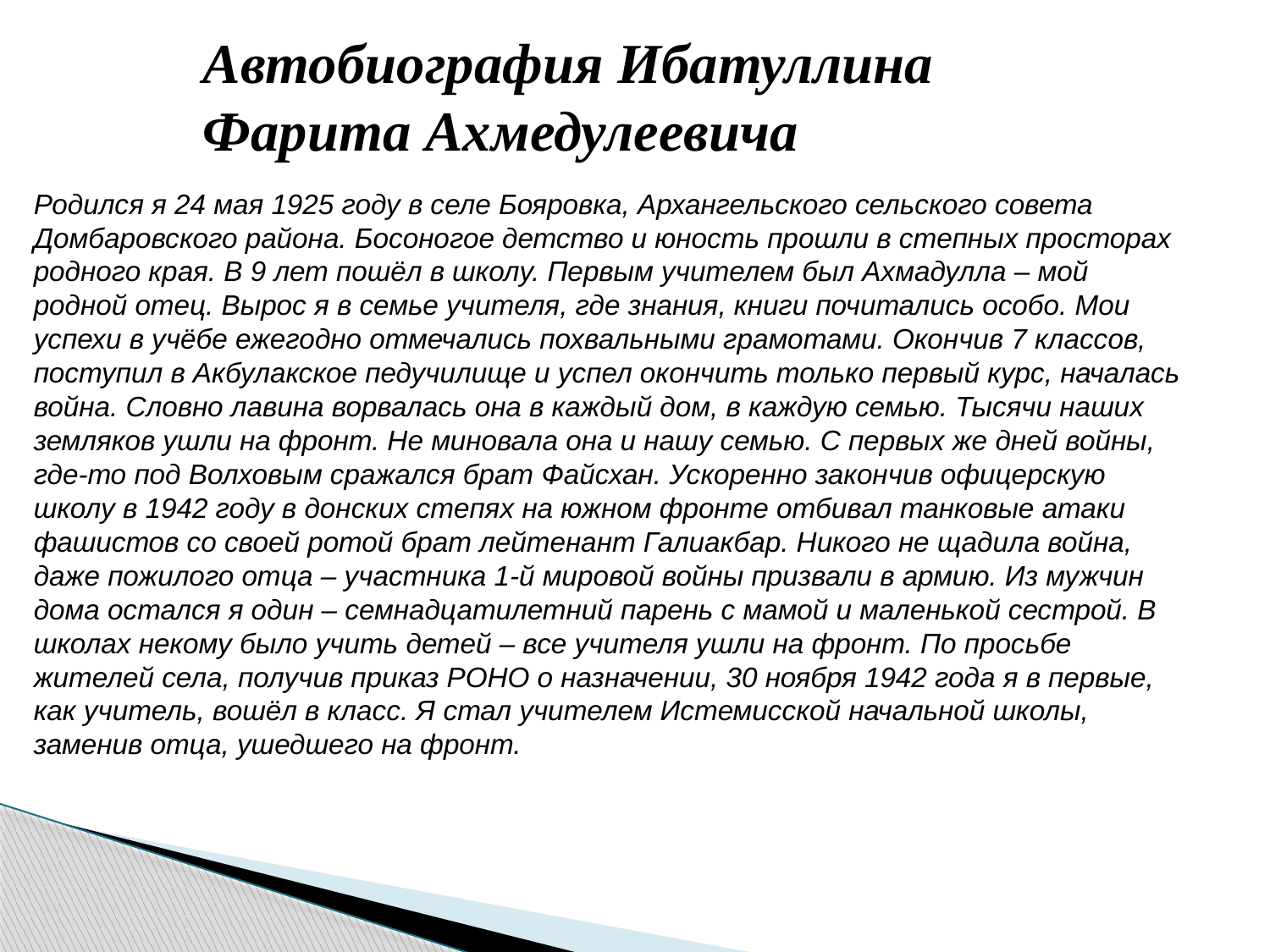

Автобиография Ибатуллина Фарита Ахмедулеевича
Родился я 24 мая 1925 году в селе Бояровка, Архангельского сельского совета Домбаровского района. Босоногое детство и юность прошли в степных просторах родного края. В 9 лет пошёл в школу. Первым учителем был Ахмадулла – мой родной отец. Вырос я в семье учителя, где знания, книги почитались особо. Мои успехи в учёбе ежегодно отмечались похвальными грамотами. Окончив 7 классов, поступил в Акбулакское педучилище и успел окончить только первый курс, началась война. Словно лавина ворвалась она в каждый дом, в каждую семью. Тысячи наших земляков ушли на фронт. Не миновала она и нашу семью. С первых же дней войны, где-то под Волховым сражался брат Файсхан. Ускоренно закончив офицерскую школу в 1942 году в донских степях на южном фронте отбивал танковые атаки фашистов со своей ротой брат лейтенант Галиакбар. Никого не щадила война, даже пожилого отца – участника 1-й мировой войны призвали в армию. Из мужчин дома остался я один – семнадцатилетний парень с мамой и маленькой сестрой. В школах некому было учить детей – все учителя ушли на фронт. По просьбе жителей села, получив приказ РОНО о назначении, 30 ноября 1942 года я в первые, как учитель, вошёл в класс. Я стал учителем Истемисской начальной школы, заменив отца, ушедшего на фронт.